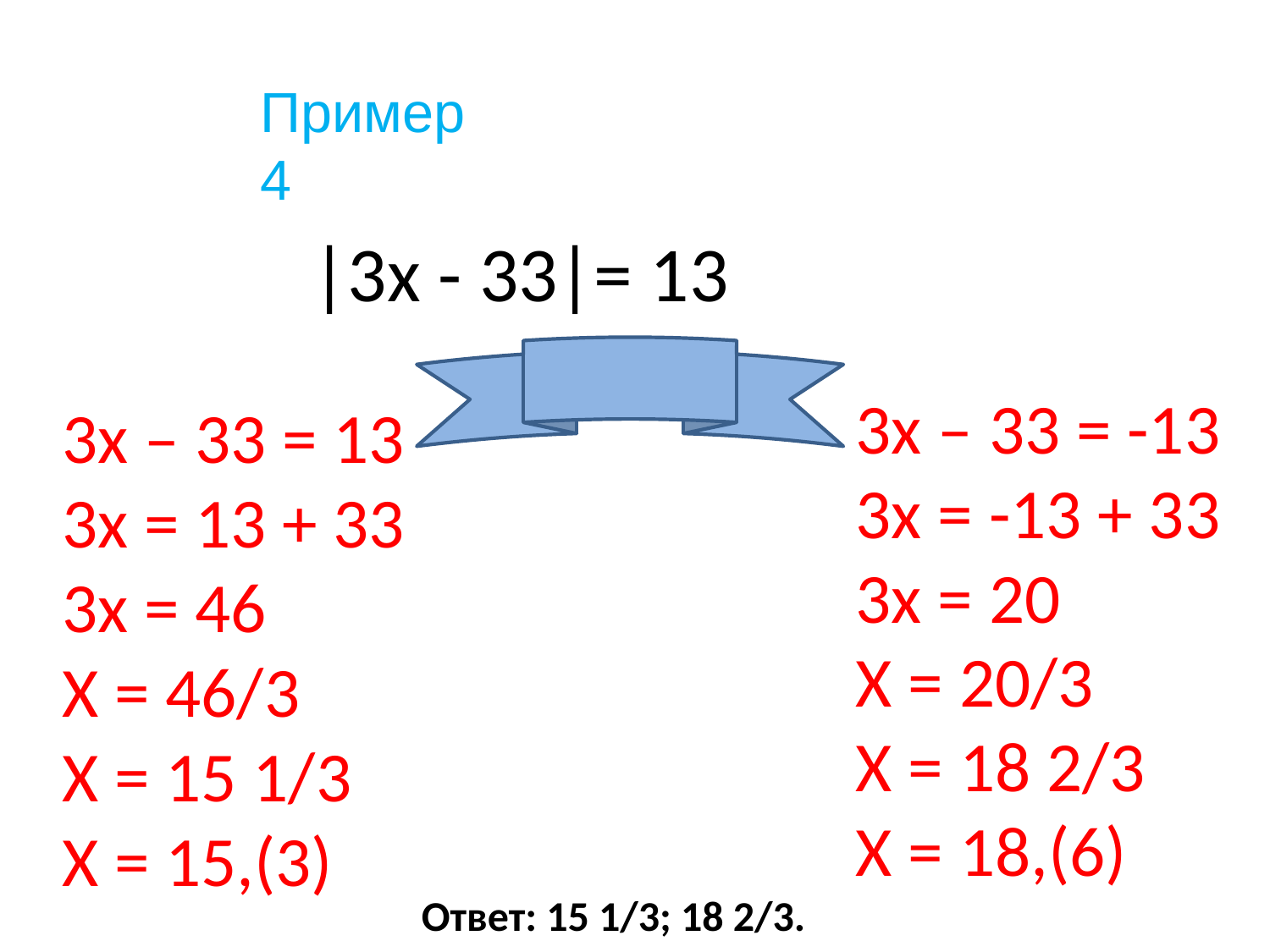

Пример  4
|3х - 33|= 13

3х – 33 = -13
3х = -13 + 33
3х = 20
Х = 20/3
Х = 18 2/3
Х = 18,(6)
3х – 33 = 13
3х = 13 + 33
3х = 46
Х = 46/3
Х = 15 1/3
Х = 15,(3)
Ответ: 15 1/3; 18 2/3.